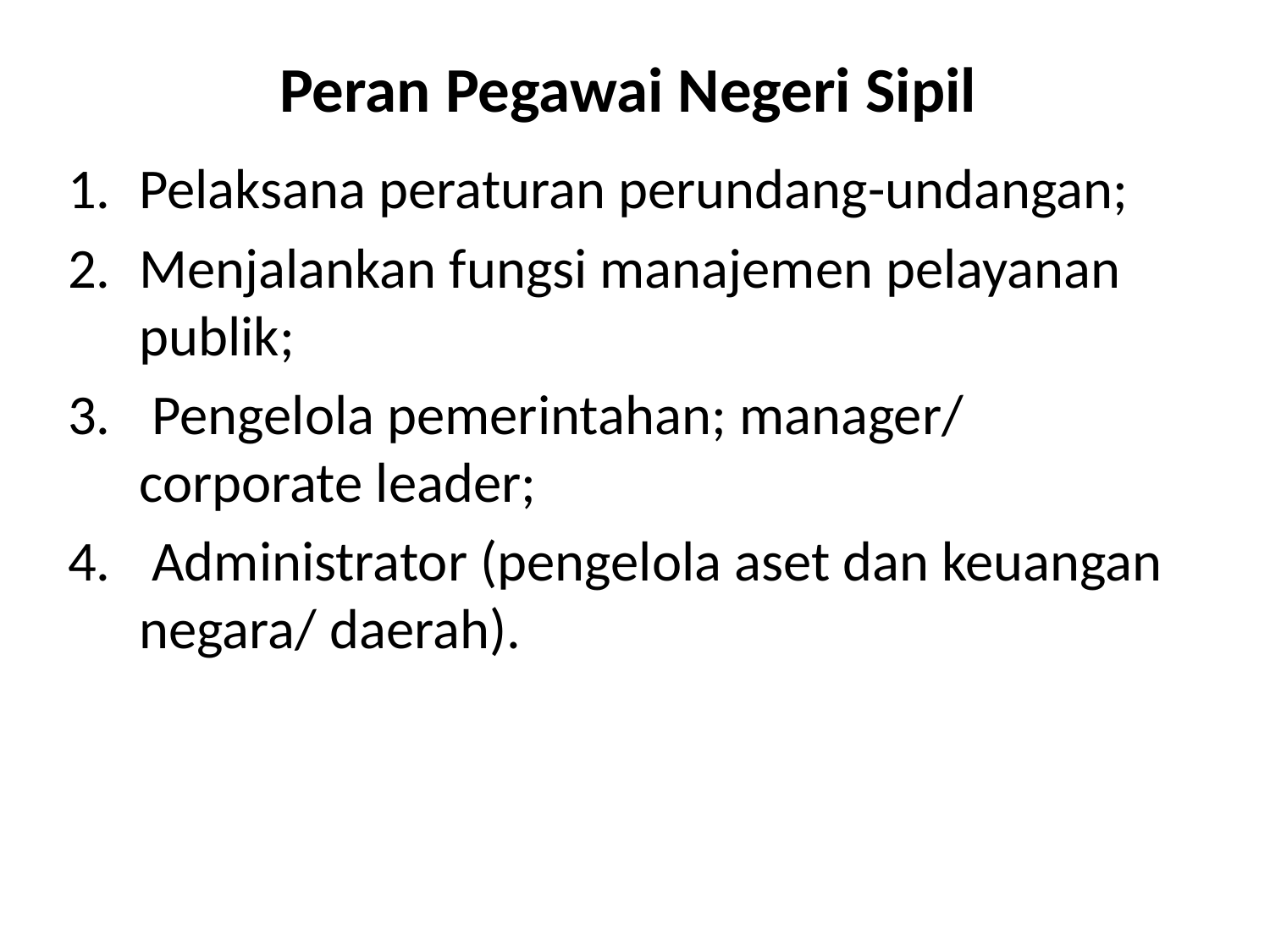

# Peran Pegawai Negeri Sipil
Pelaksana peraturan perundang-undangan;
Menjalankan fungsi manajemen pelayanan publik;
 Pengelola pemerintahan; manager/ corporate leader;
 Administrator (pengelola aset dan keuangan negara/ daerah).